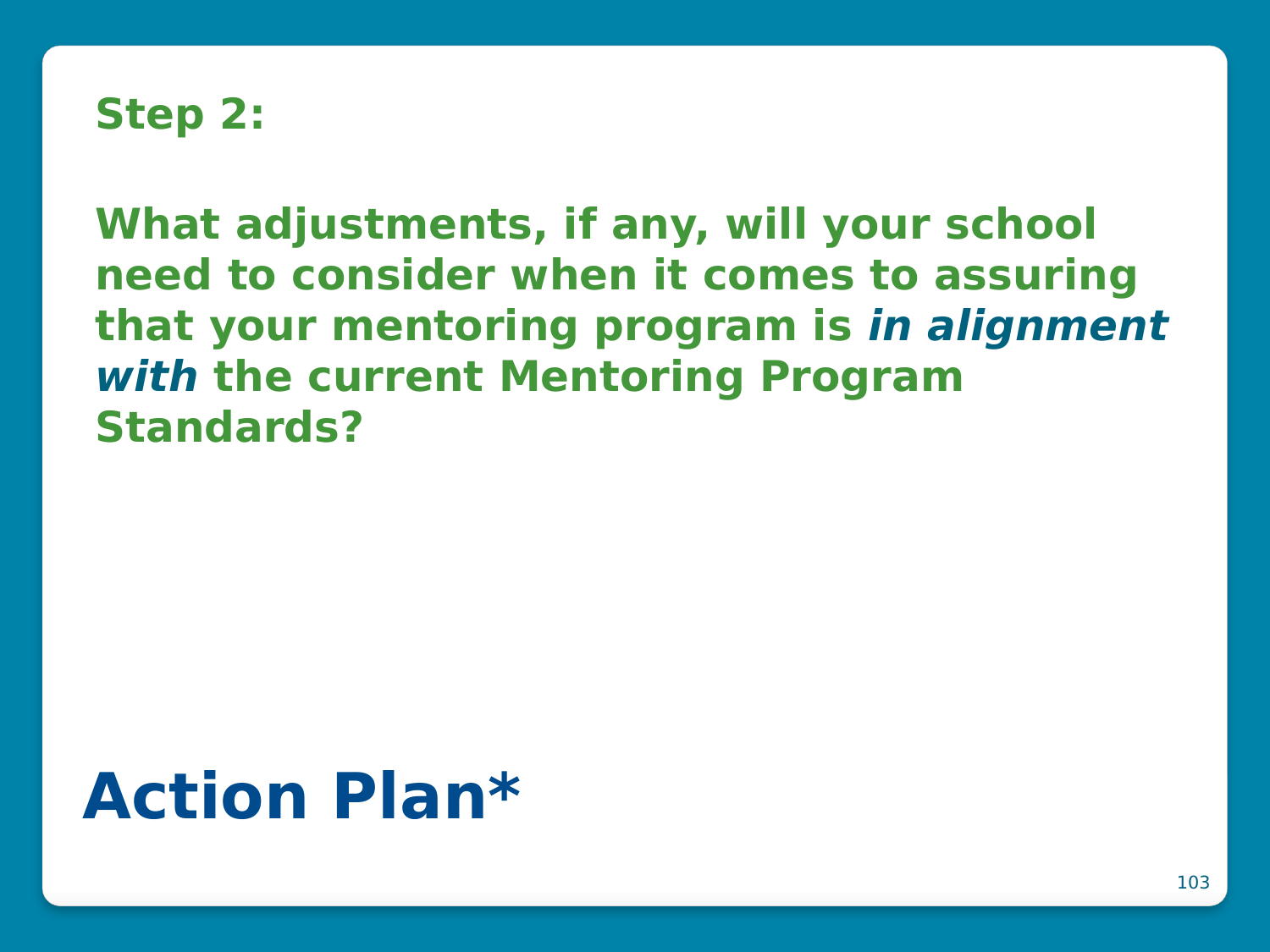

Step 2:

What adjustments, if any, will your school need to consider when it comes to assuring that your mentoring program is in alignment with the current Mentoring Program Standards?

# Action Plan*
103